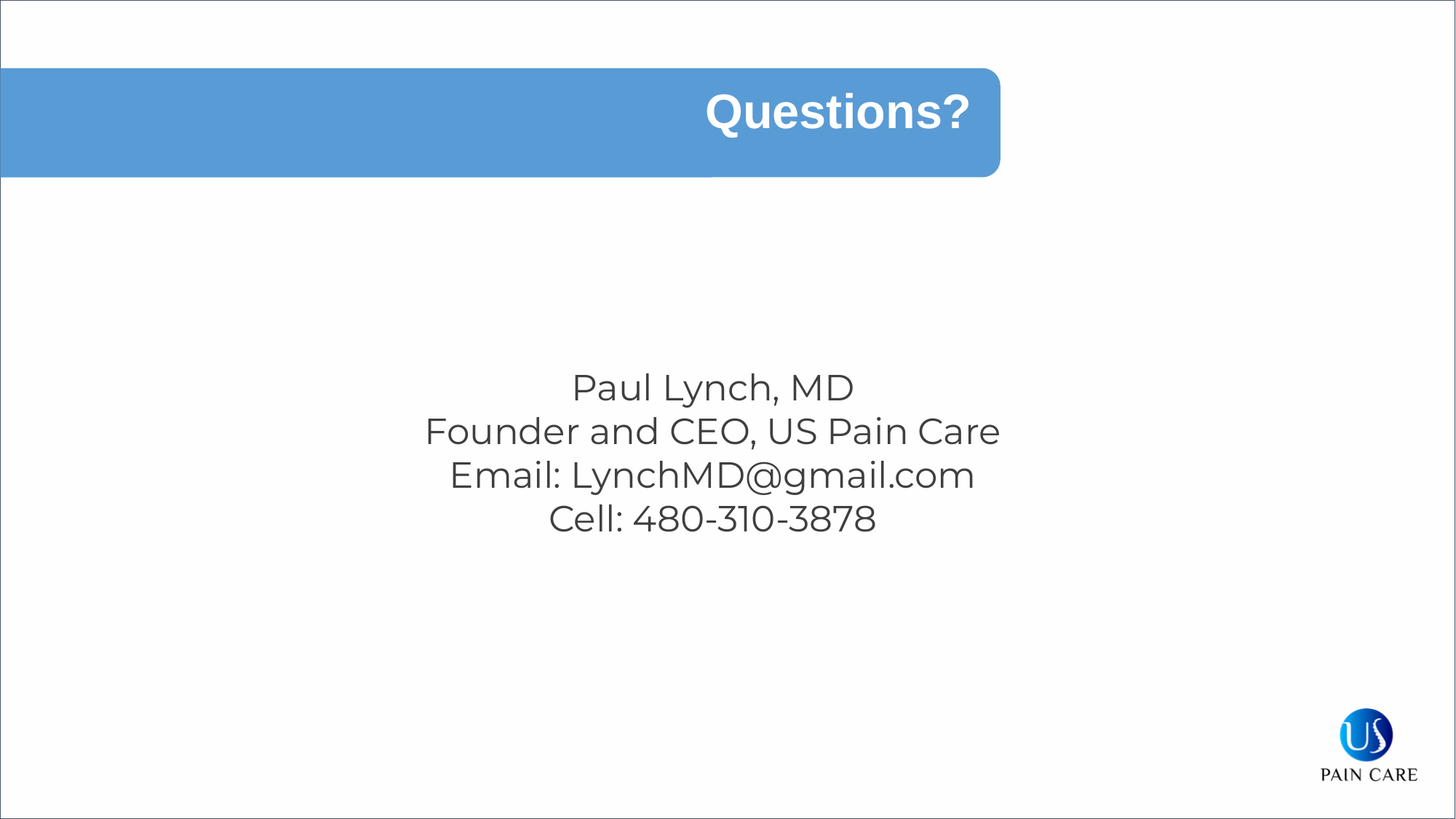

# Questions?

Paul Lynch, MD
Founder and CEO, US Pain Care
Email: LynchMD@gmail.com
Cell: 480-310-3878